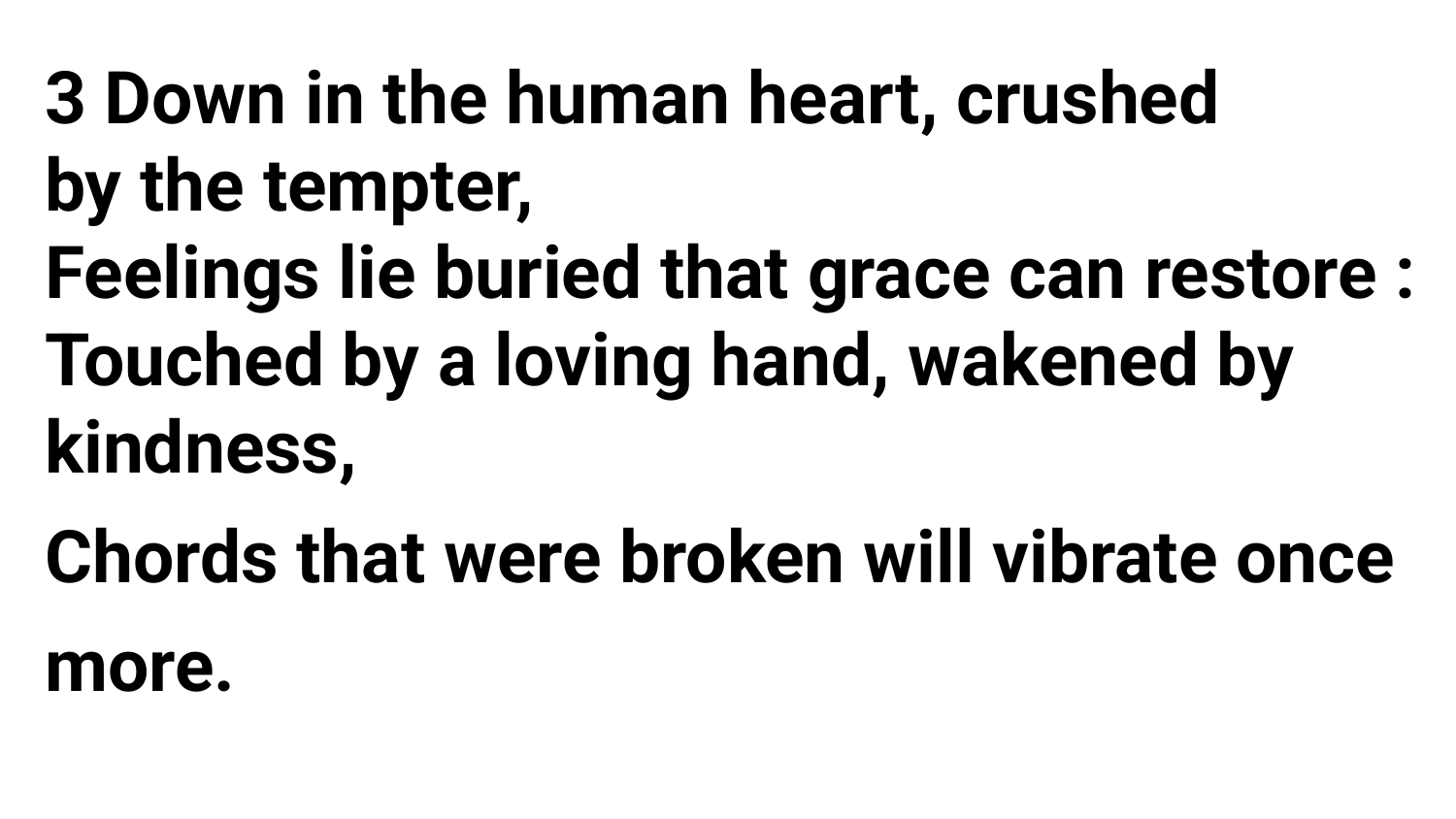

3 Down in the human heart, crushed
by the tempter,
Feelings lie buried that grace can restore :
Touched by a loving hand, wakened by kindness,
Chords that were broken will vibrate once more.